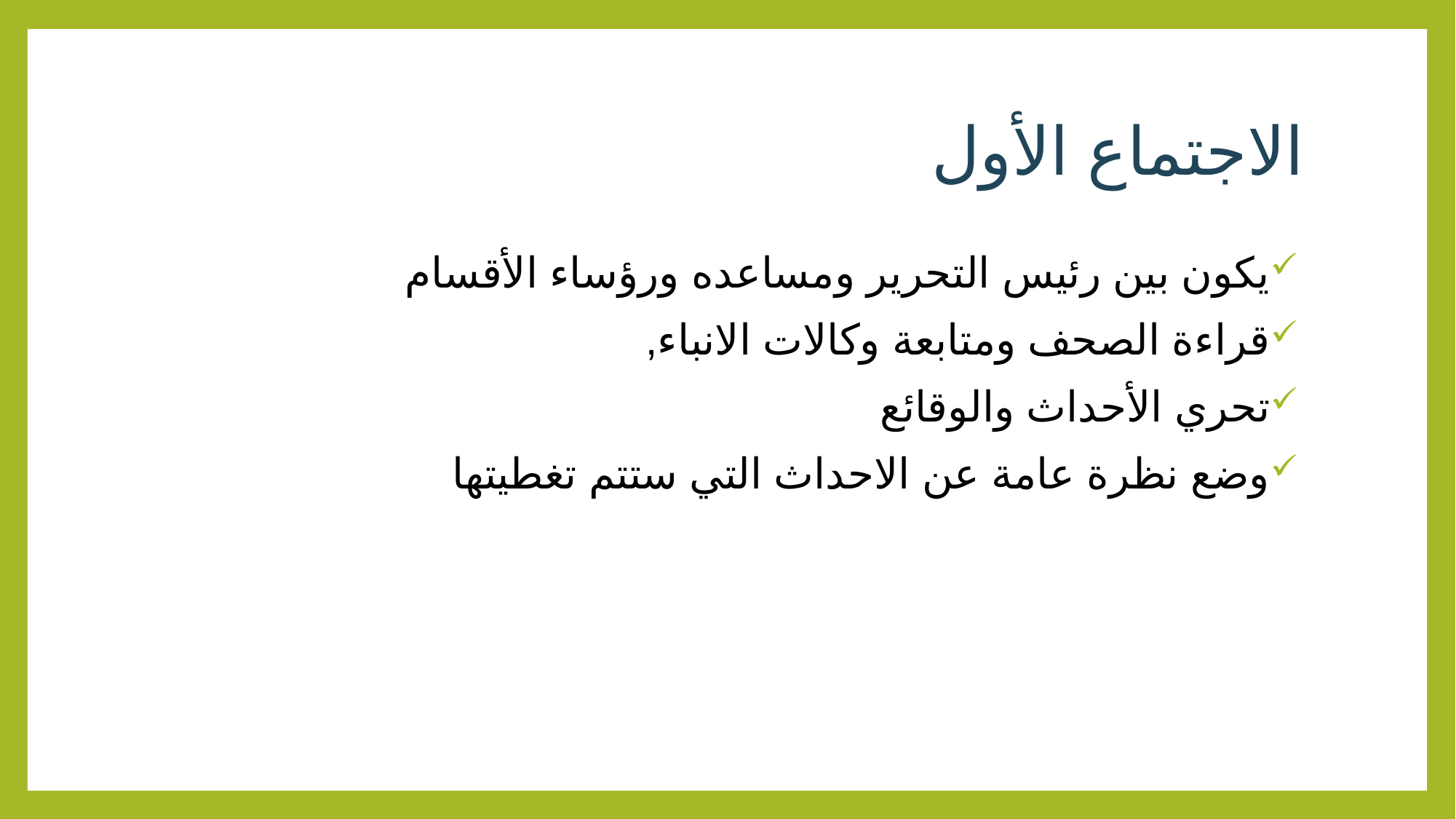

# الاجتماع الأول
يكون بين رئيس التحرير ومساعده ورؤساء الأقسام
قراءة الصحف ومتابعة وكالات الانباء,
تحري الأحداث والوقائع
وضع نظرة عامة عن الاحداث التي ستتم تغطيتها